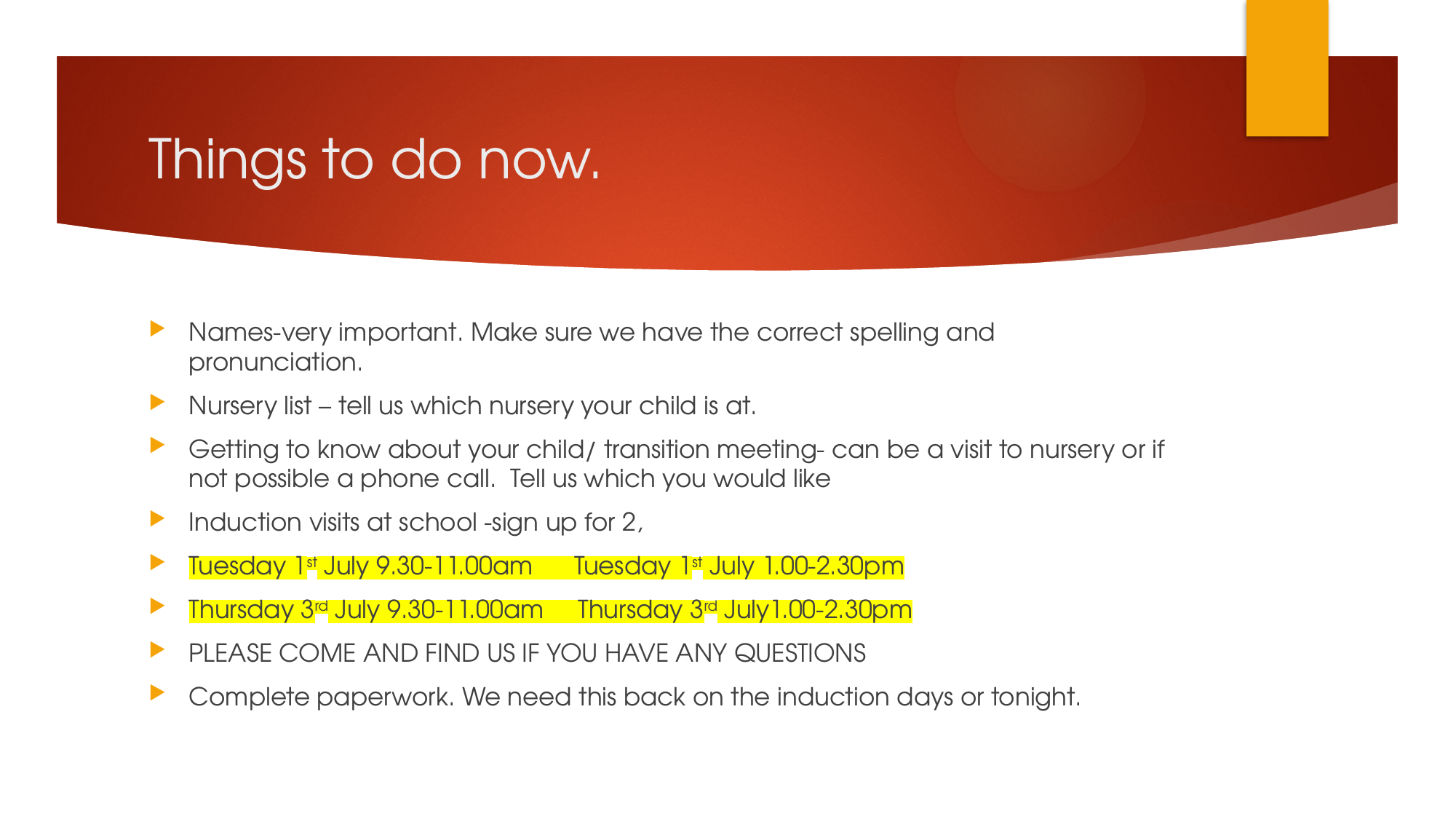

# Things to do now.
Names-very important. Make sure we have the correct spelling and pronunciation.
Nursery list – tell us which nursery your child is at.
Getting to know about your child/ transition meeting- can be a visit to nursery or if not possible a phone call.  Tell us which you would like
Induction visits at school -sign up for 2,
Tuesday 1st July 9.30-11.00am      Tuesday 1st July 1.00-2.30pm
Thursday 3rd July 9.30-11.00am     Thursday 3rd July1.00-2.30pm
PLEASE COME AND FIND US IF YOU HAVE ANY QUESTIONS
Complete paperwork. We need this back on the induction days or tonight.